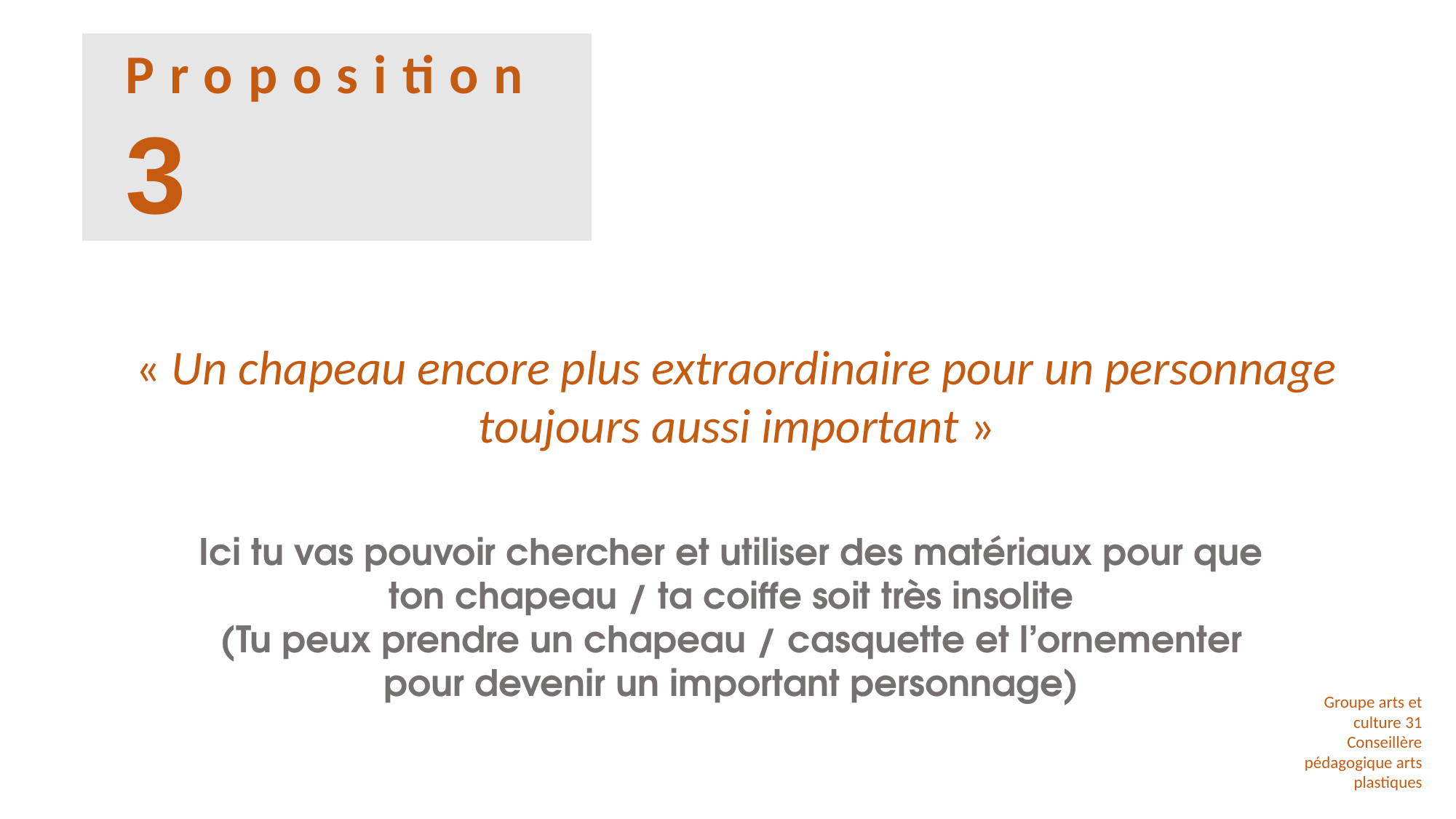

Proposition 3
« Un chapeau encore plus extraordinaire pour un personnage toujours aussi important »
Ici tu vas pouvoir chercher et utiliser des matériaux pour que ton chapeau / ta coiffe soit très insolite
(Tu peux prendre un chapeau / casquette et l’ornementer pour devenir un important personnage)
Groupe arts et culture 31
Conseillère pédagogique arts plastiques